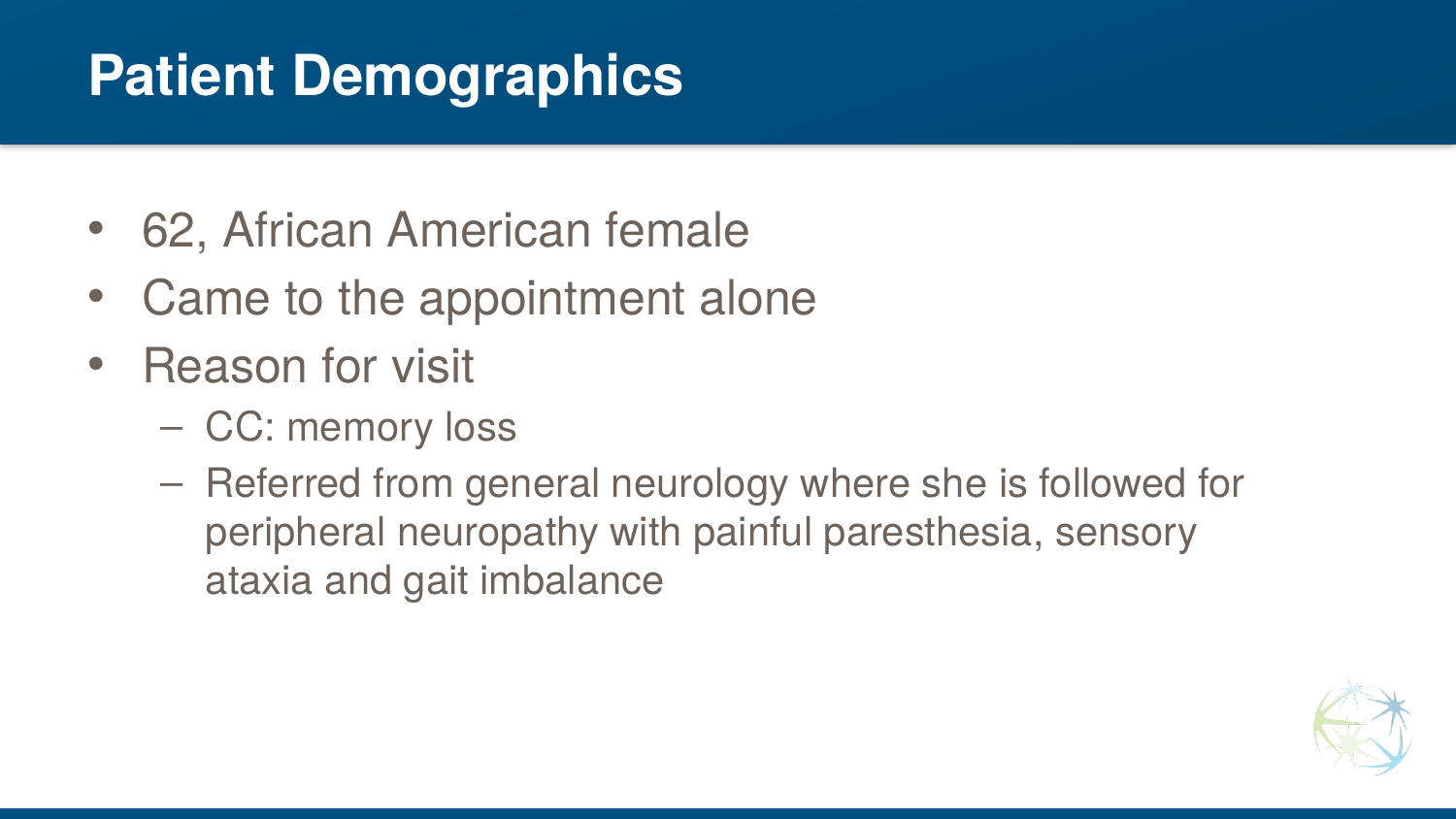

# Patient Demographics
62, African American female
Came to the appointment alone
Reason for visit
CC: memory loss
Referred from general neurology where she is followed for peripheral neuropathy with painful paresthesia, sensory ataxia and gait imbalance